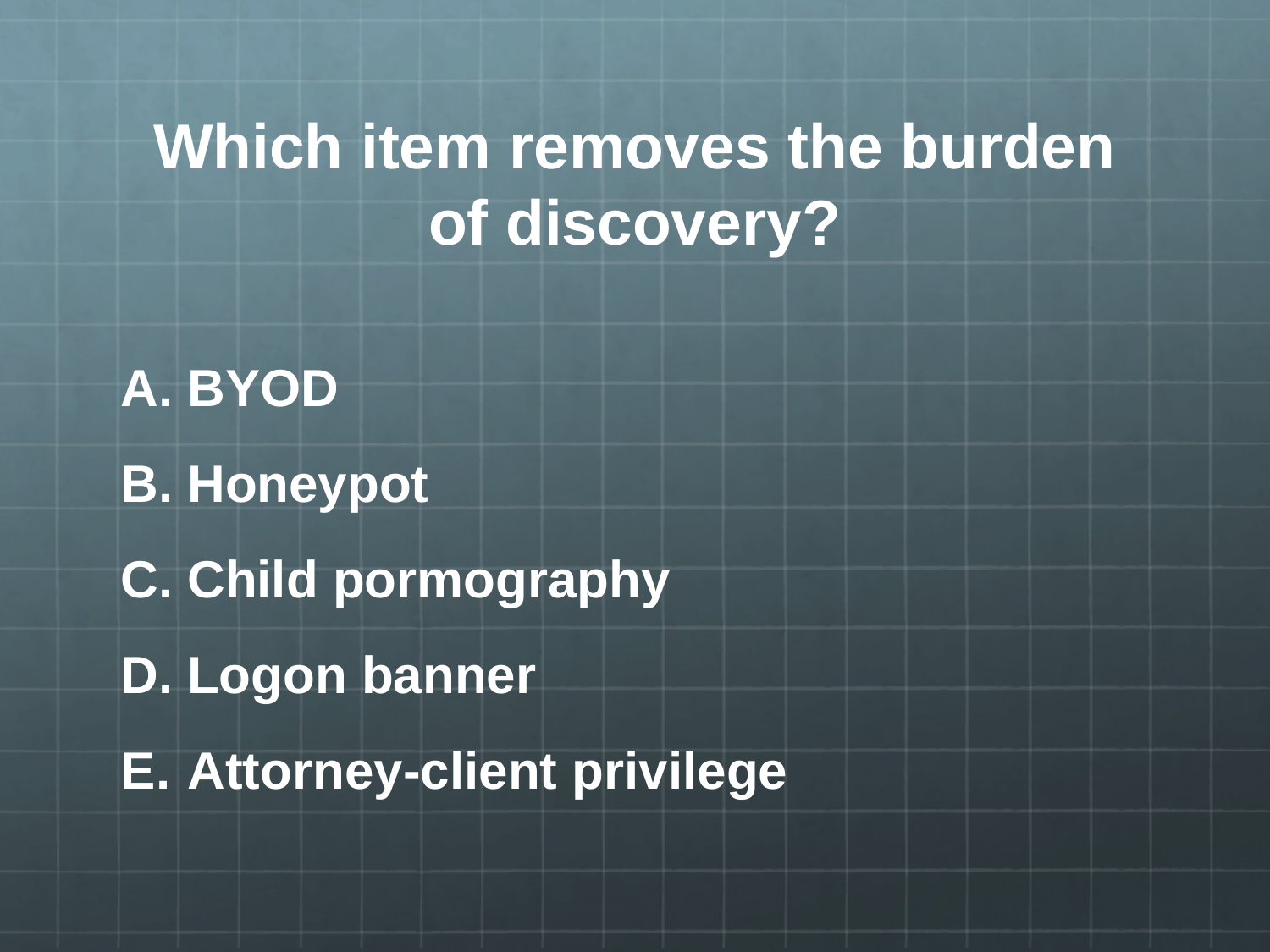

# Which item removes the burden of discovery?
BYOD
Honeypot
Child pormography
Logon banner
Attorney-client privilege